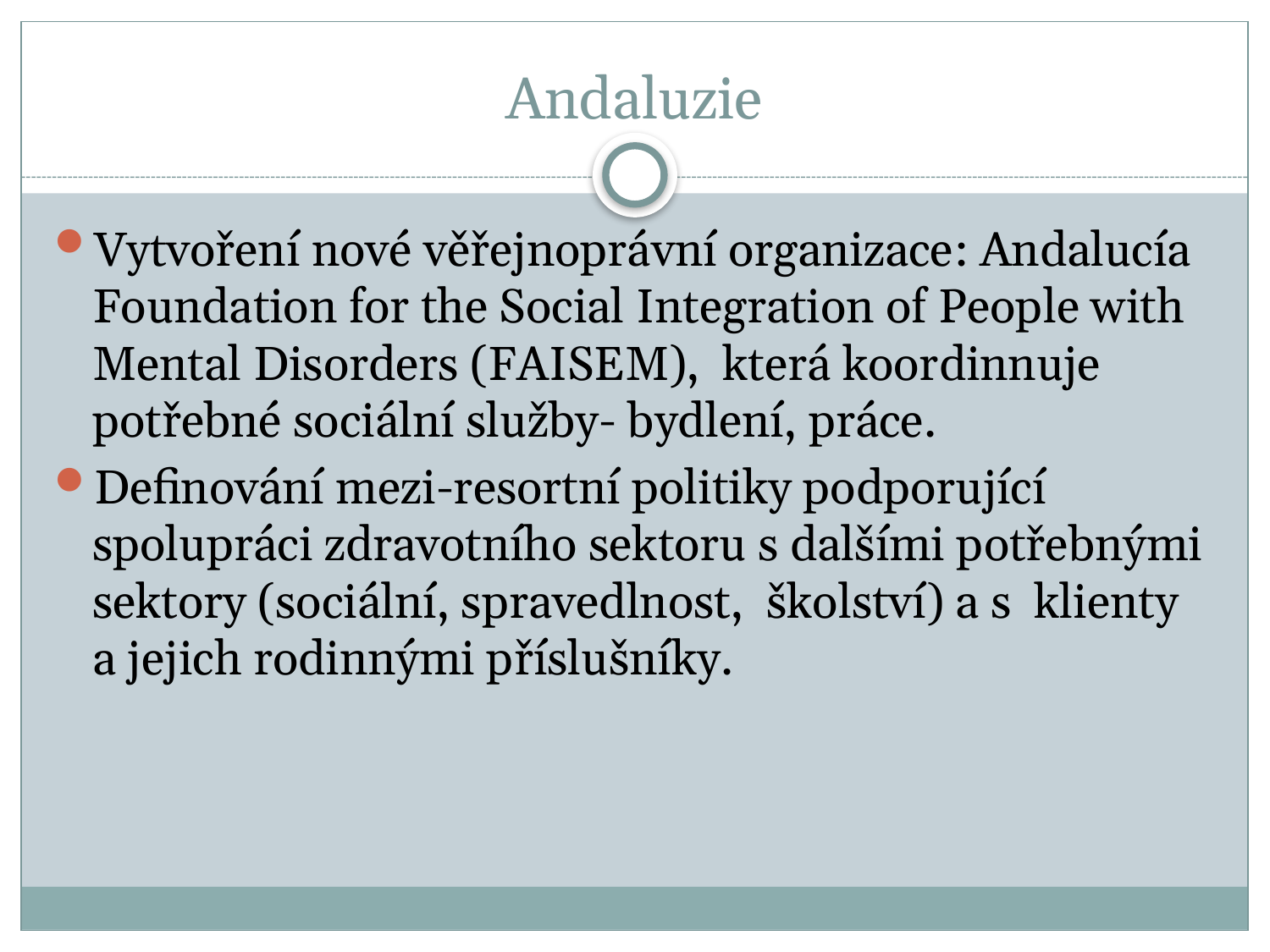

# Andaluzie
Vytvoření nové věřejnoprávní organizace: Andalucía Foundation for the Social Integration of People with Mental Disorders (FAISEM),  která koordinnuje potřebné sociální služby- bydlení, práce.
Definování mezi-resortní politiky podporující spolupráci zdravotního sektoru s dalšími potřebnými sektory (sociální, spravedlnost,  školství) a s  klienty a jejich rodinnými příslušníky.